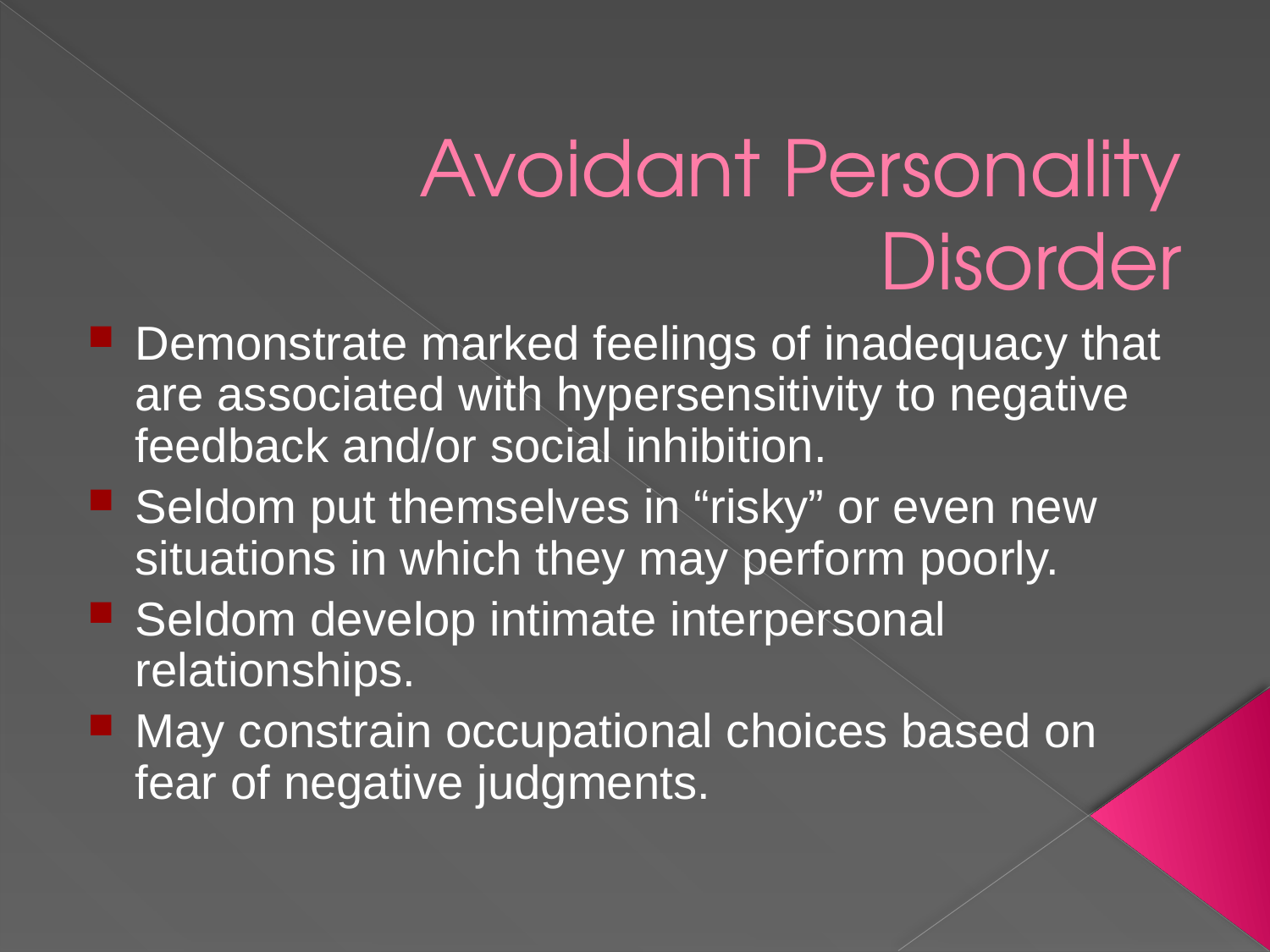

# Avoidant Personality Disorder
Demonstrate marked feelings of inadequacy that are associated with hypersensitivity to negative feedback and/or social inhibition.
Seldom put themselves in “risky” or even new situations in which they may perform poorly.
Seldom develop intimate interpersonal relationships.
May constrain occupational choices based on fear of negative judgments.